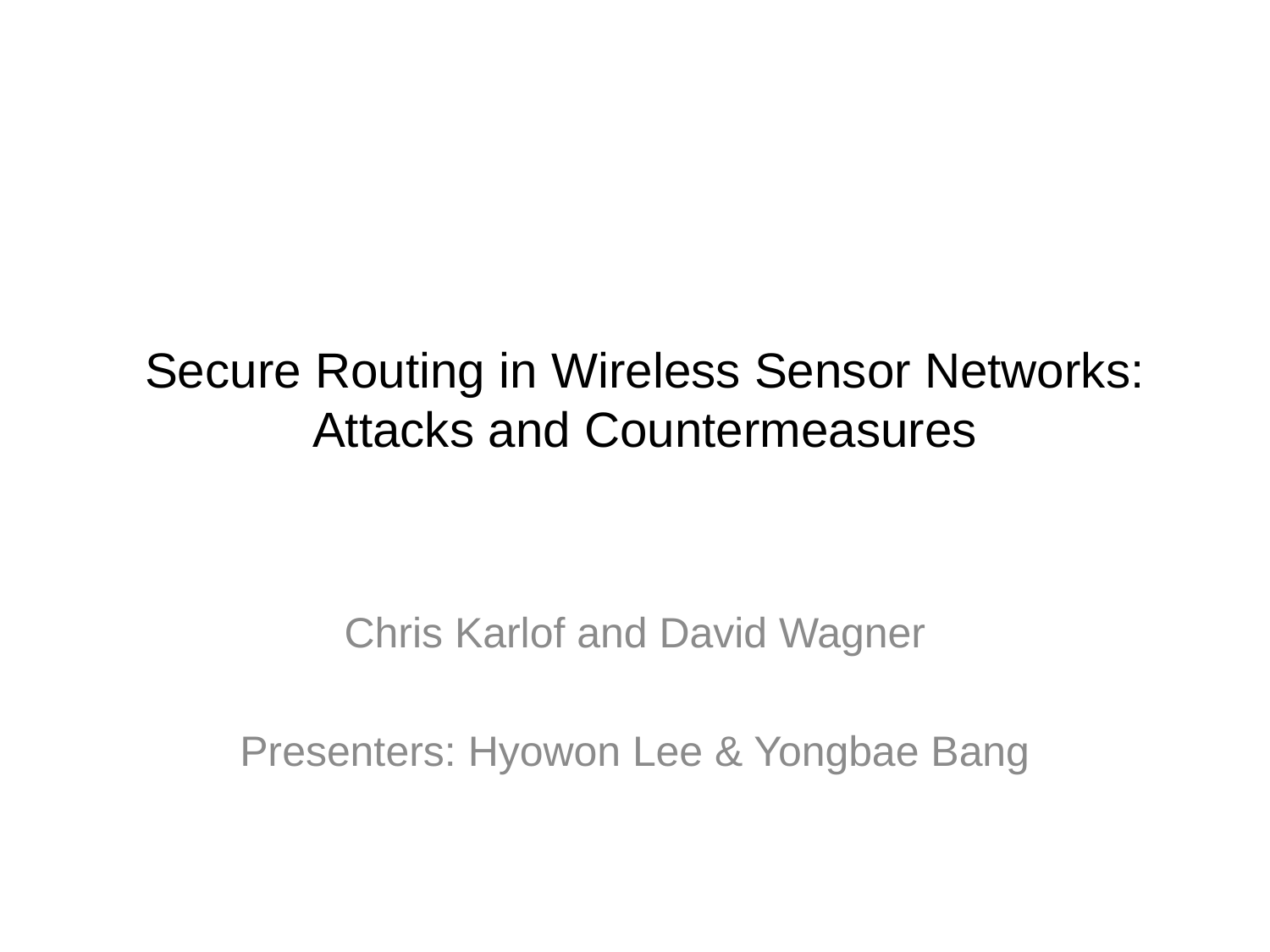

# Secure Routing in Wireless Sensor Networks: Attacks and Countermeasures

Chris Karlof and David Wagner

Presenters: Hyowon Lee & Yongbae Bang